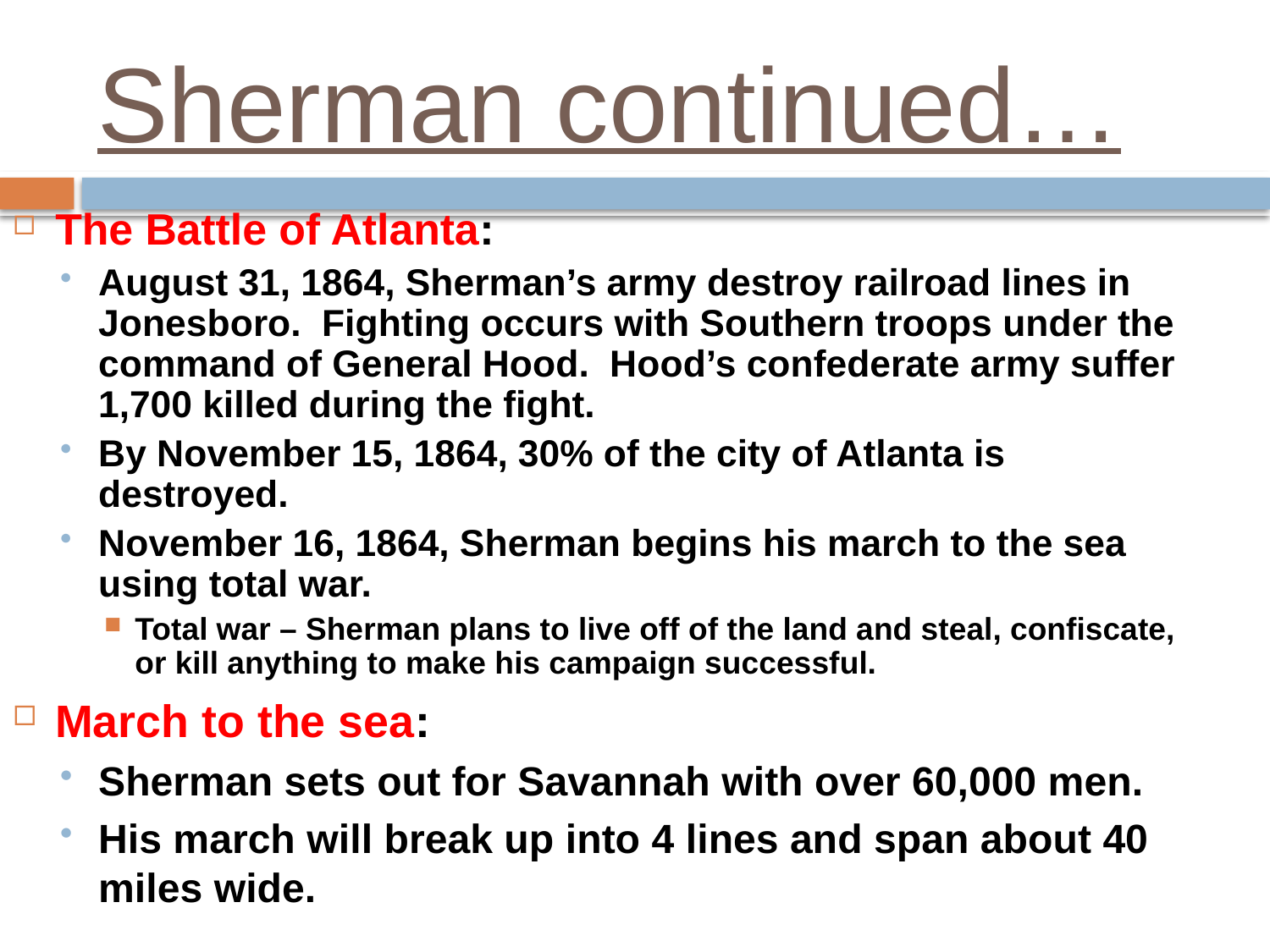

# Sherman continued…
The Battle of Atlanta:
August 31, 1864, Sherman’s army destroy railroad lines in Jonesboro.  Fighting occurs with Southern troops under the command of General Hood.  Hood’s confederate army suffer 1,700 killed during the fight.
By November 15, 1864, 30% of the city of Atlanta is destroyed.
November 16, 1864, Sherman begins his march to the sea using total war.
Total war – Sherman plans to live off of the land and steal, confiscate, or kill anything to make his campaign successful.
March to the sea:
Sherman sets out for Savannah with over 60,000 men.
His march will break up into 4 lines and span about 40 miles wide.